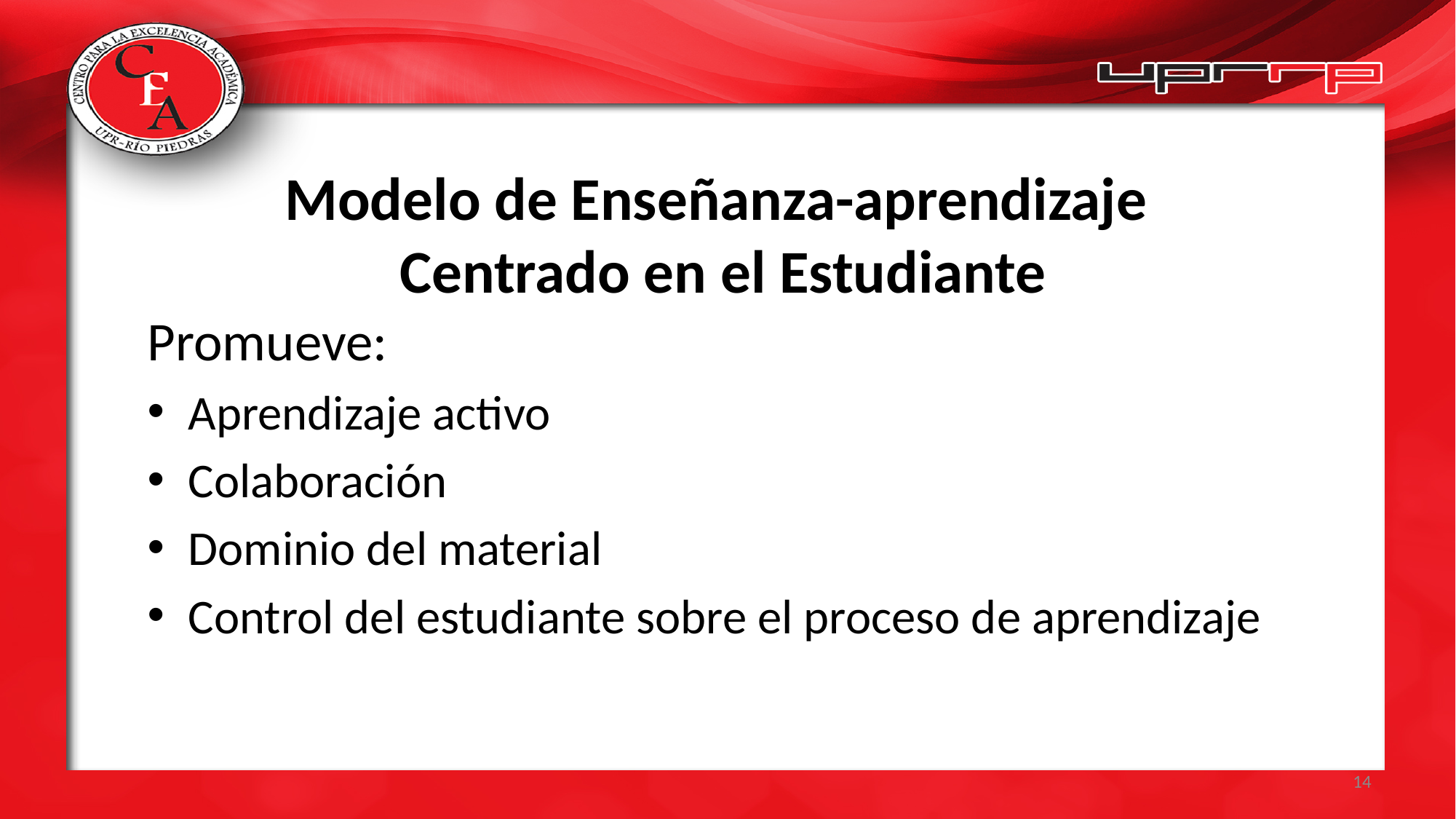

# Modelo de Enseñanza-aprendizaje Centrado en el Estudiante
Promueve:
Aprendizaje activo
Colaboración
Dominio del material
Control del estudiante sobre el proceso de aprendizaje

14